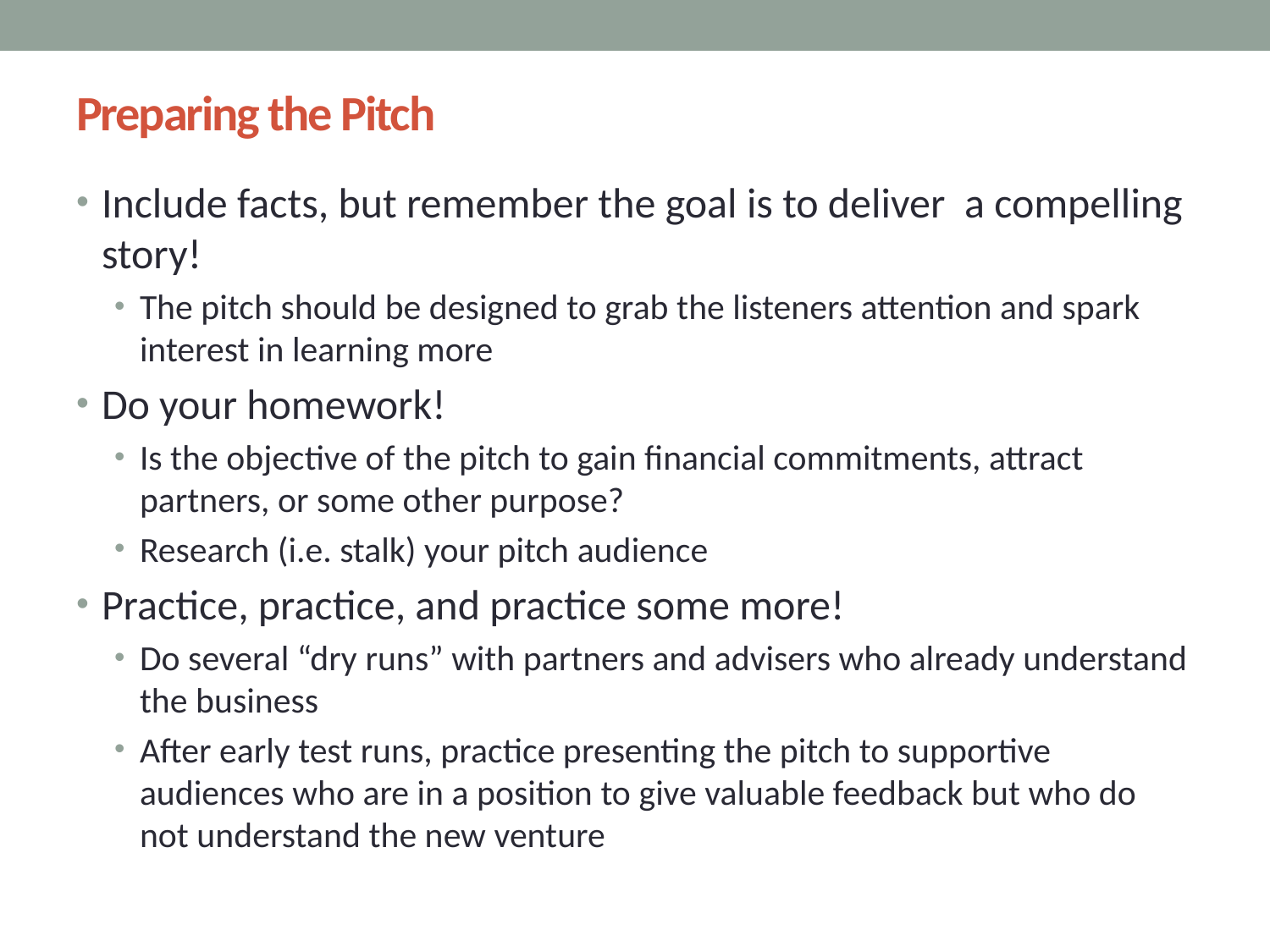

35
# Preparing the Pitch
Include facts, but remember the goal is to deliver  a compelling story!
The pitch should be designed to grab the listeners attention and spark interest in learning more
Do your homework!
Is the objective of the pitch to gain financial commitments, attract partners, or some other purpose?
Research (i.e. stalk) your pitch audience
Practice, practice, and practice some more!
Do several “dry runs” with partners and advisers who already understand the business
After early test runs, practice presenting the pitch to supportive audiences who are in a position to give valuable feedback but who do not understand the new venture